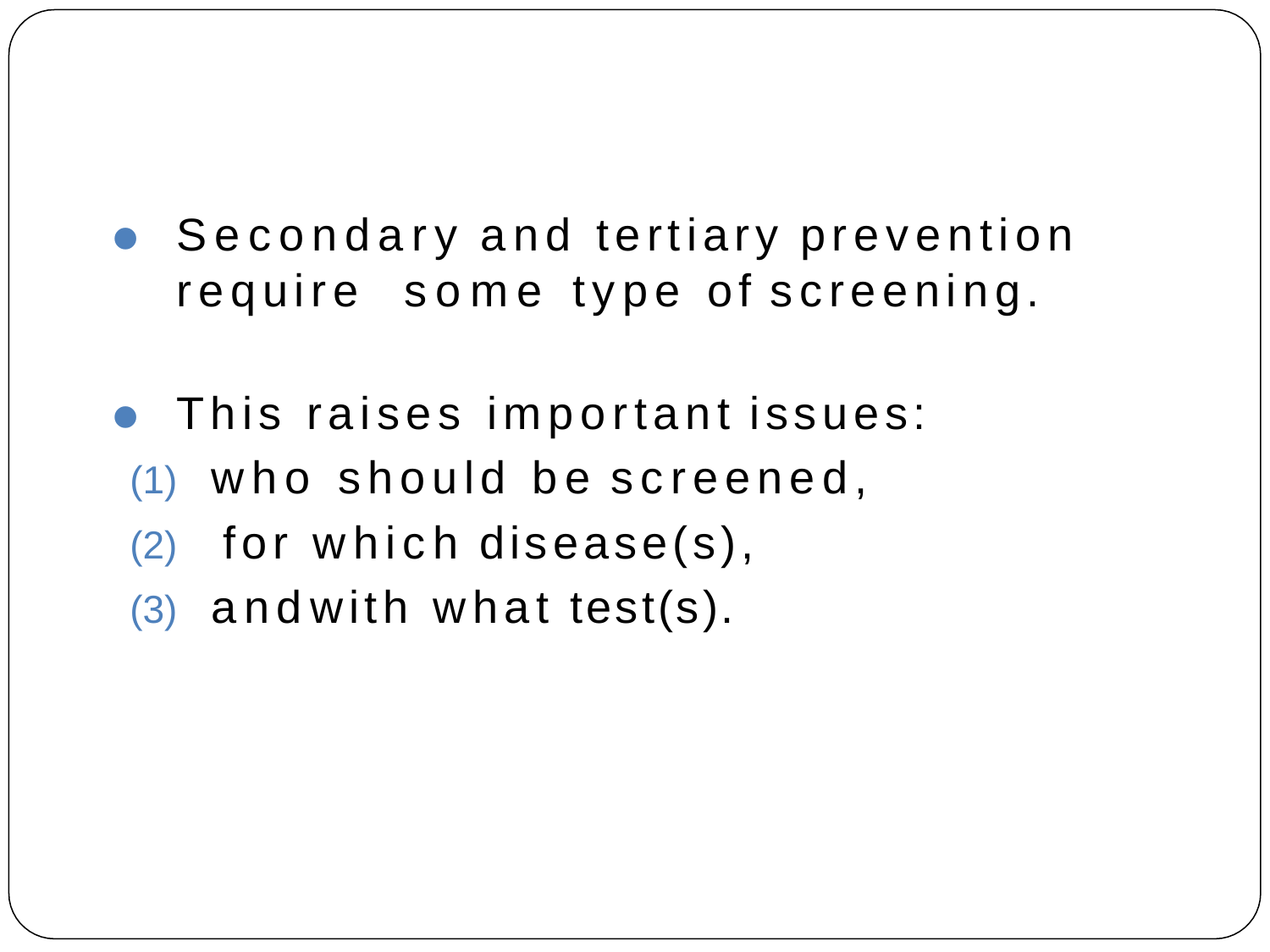

Secondary and tertiary prevention require  some type of screening.

This raises important issues:
who should be screened,
for which disease(s),
and	with what test(s).